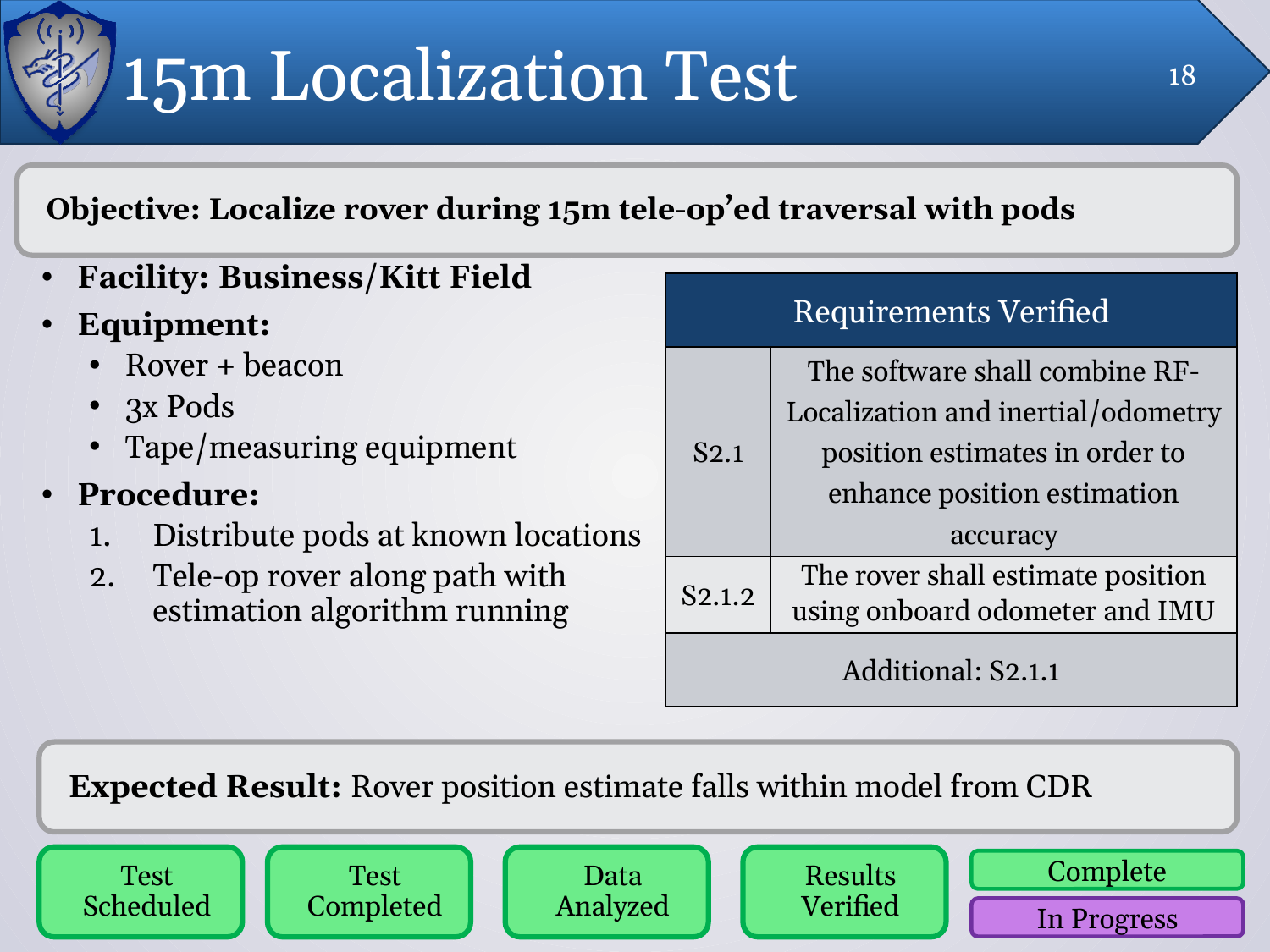

# 15m Localization Test
18
Objective: Localize rover during 15m tele-op’ed traversal with pods
Facility: Business/Kitt Field
Equipment:
Rover + beacon
3x Pods
Tape/measuring equipment
Procedure:
Distribute pods at known locations
Tele-op rover along path with estimation algorithm running

| Requirements Verified |  |
| --- | --- |
| S2.1 | The software shall combine RF-Localization and inertial/odometry position estimates in order to enhance position estimation accuracy |
| S2.1.2 | The rover shall estimate position using onboard odometer and IMU |
| Additional: S2.1.1 |  |
Expected Result: Rover position estimate falls within model from CDR
Test Scheduled
Test Completed
Data Analyzed
Results Verified
Complete
In Progress